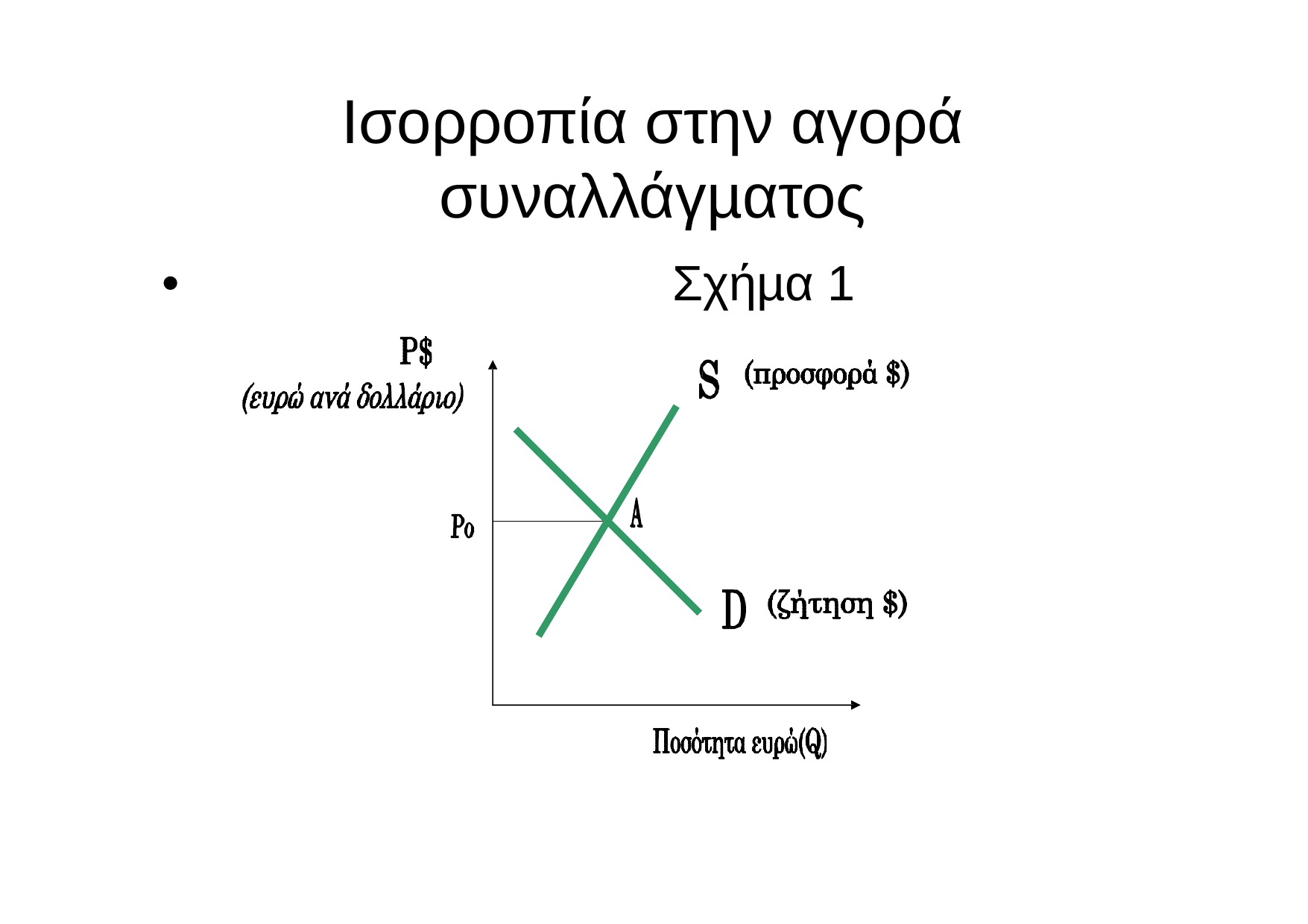

# Ισορροπία στην αγορά συναλλάγµατος
•
Σχήµα 1